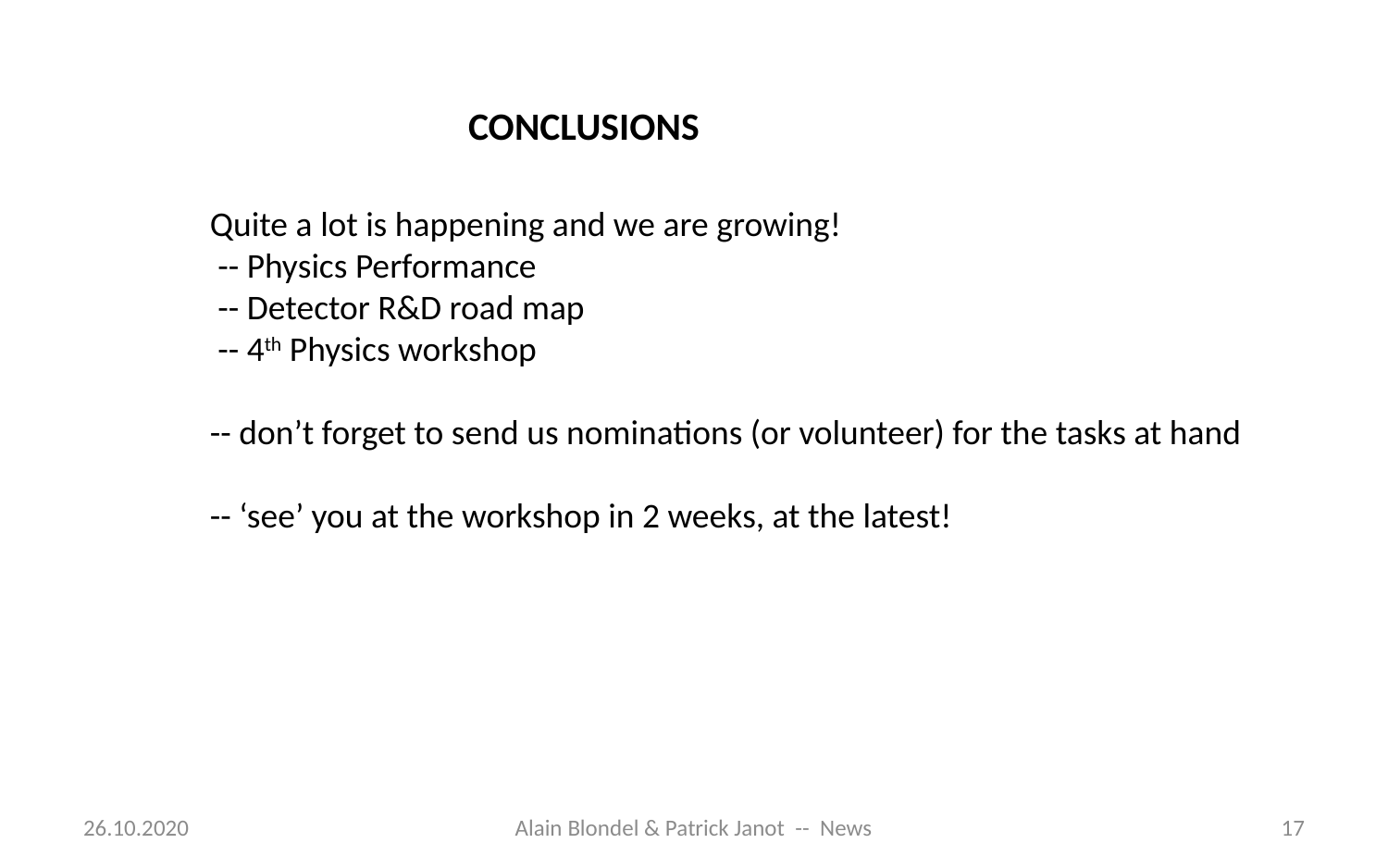

CONCLUSIONS
Quite a lot is happening and we are growing!
 -- Physics Performance
 -- Detector R&D road map
 -- 4th Physics workshop

-- don’t forget to send us nominations (or volunteer) for the tasks at hand

-- ‘see’ you at the workshop in 2 weeks, at the latest!

26.10.2020
Alain Blondel & Patrick Janot  --  News
17